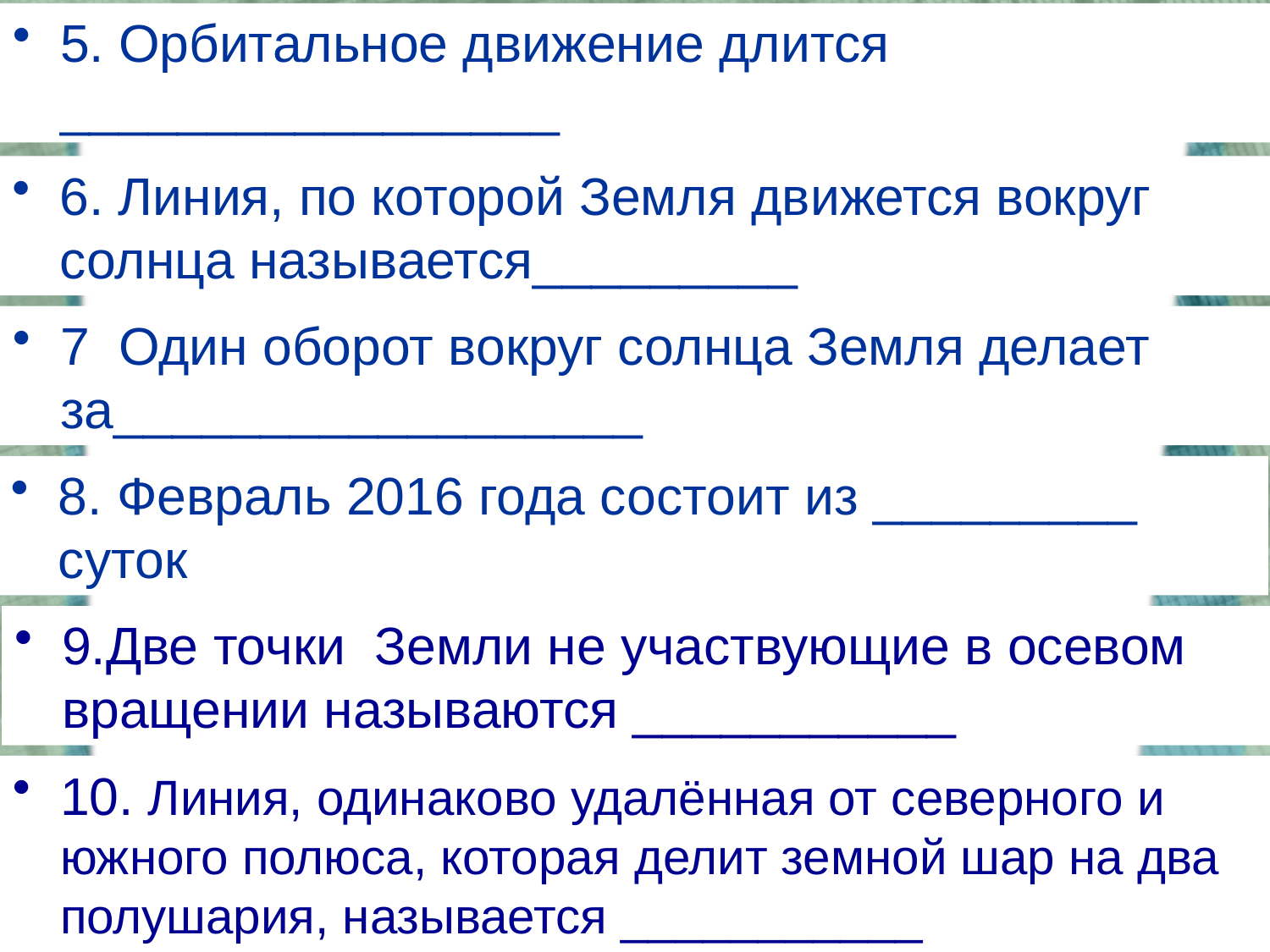

5. Орбитальное движение длится _________________
6. Линия, по которой Земля движется вокруг солнца называется_________
7  Один оборот вокруг солнца Земля делает за__________________

8. Февраль 2016 года состоит из _________ суток

9.Две точки  Земли не участвующие в осевом вращении называются ___________

10. Линия, одинаково удалённая от северного и южного полюса, которая делит земной шар на два полушария, называется ___________